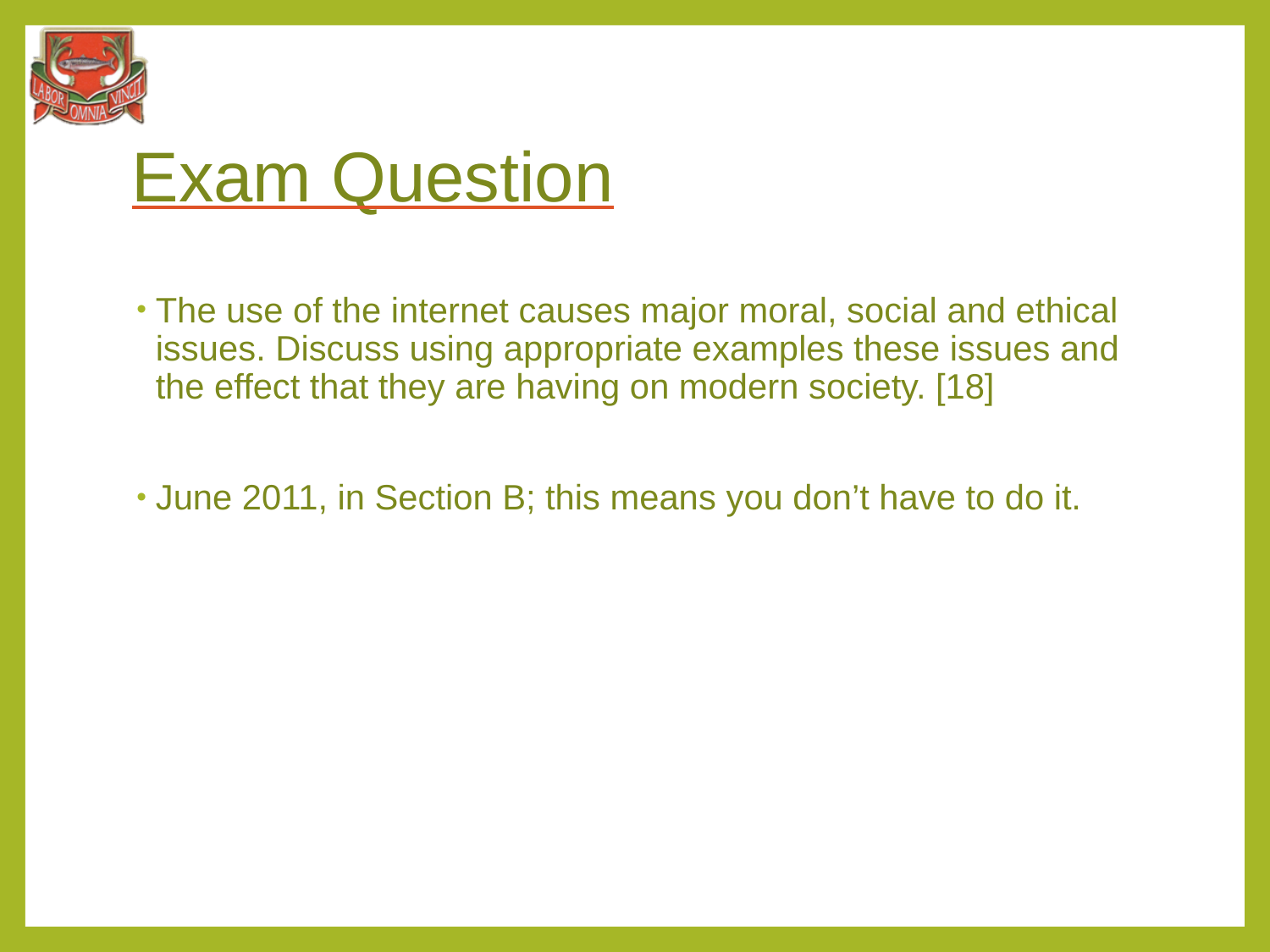

# Exam Question
The use of the internet causes major moral, social and ethical issues. Discuss using appropriate examples these issues and the effect that they are having on modern society. [18]

June 2011, in Section B; this means you don’t have to do it.